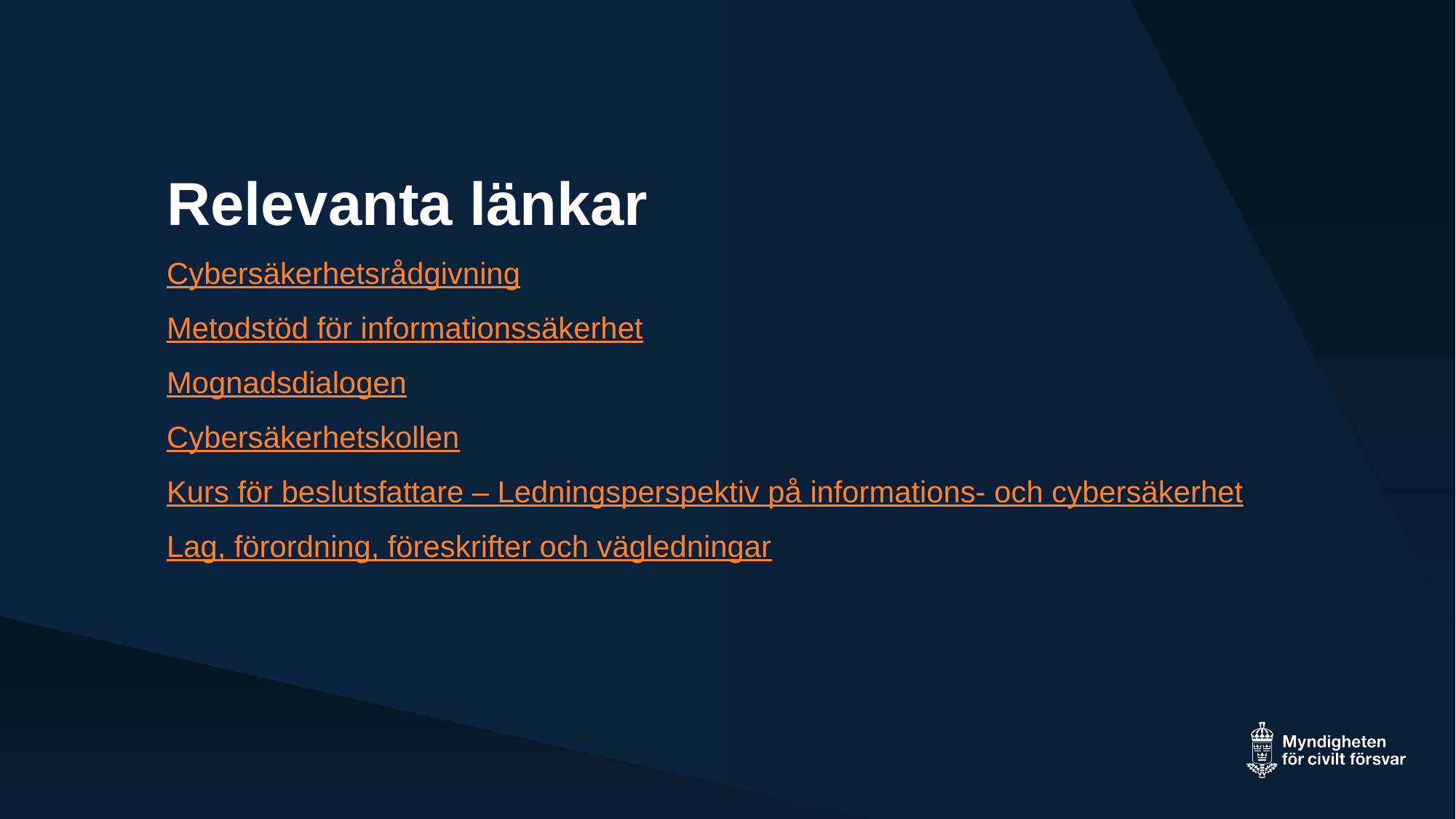

# Relevanta länkar
Cybersäkerhetsrådgivning
Metodstöd för informationssäkerhet
Mognadsdialogen
Cybersäkerhetskollen
Kurs för beslutsfattare – Ledningsperspektiv på informations- och cybersäkerhet
Lag, förordning, föreskrifter och vägledningar